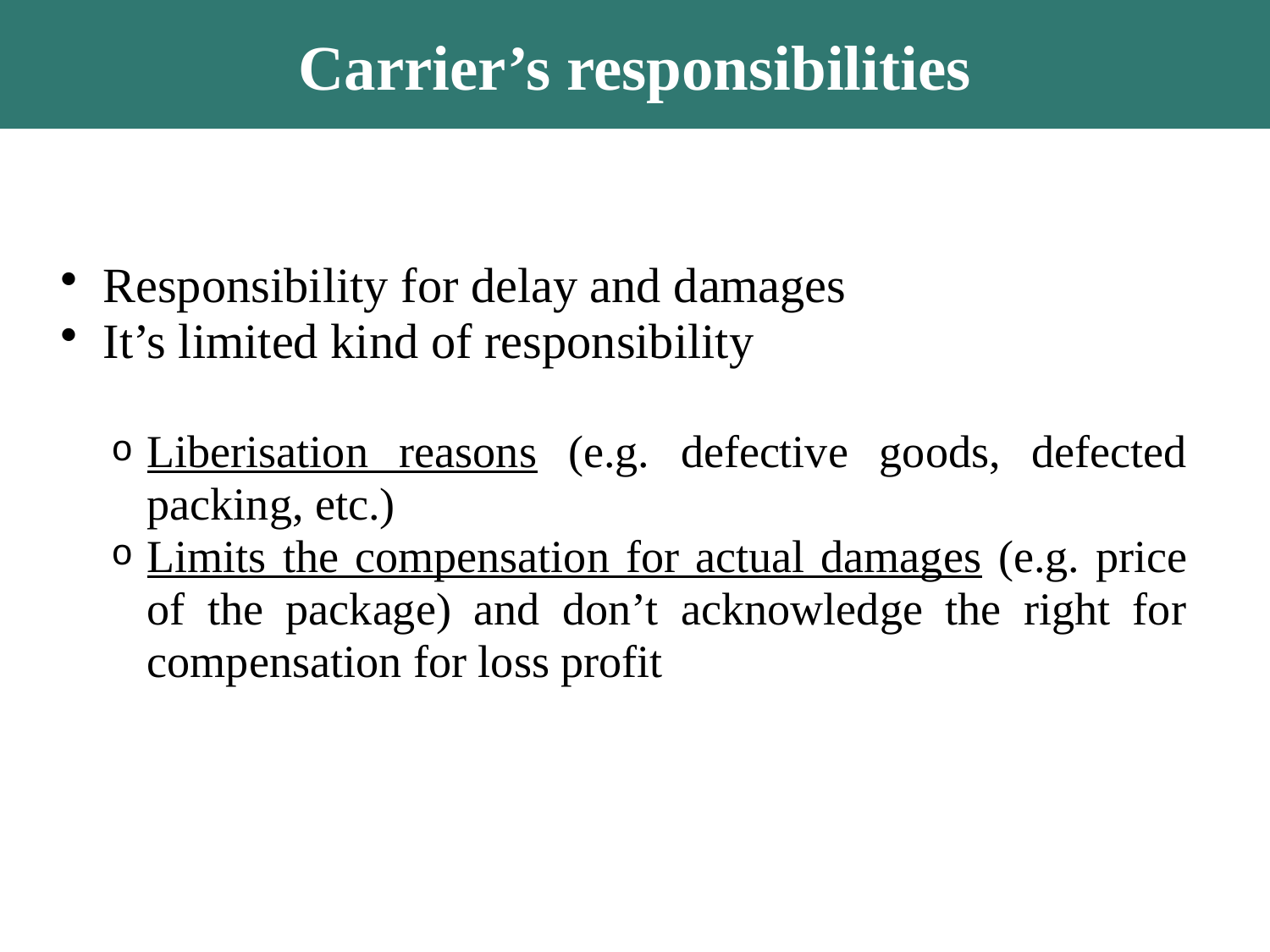

Carrier’s responsibilities
Responsibility for delay and damages
It’s limited kind of responsibility

Liberisation reasons (e.g. defective goods, defected packing, etc.)
Limits the compensation for actual damages (e.g. price of the package) and don’t acknowledge the right for compensation for loss profit